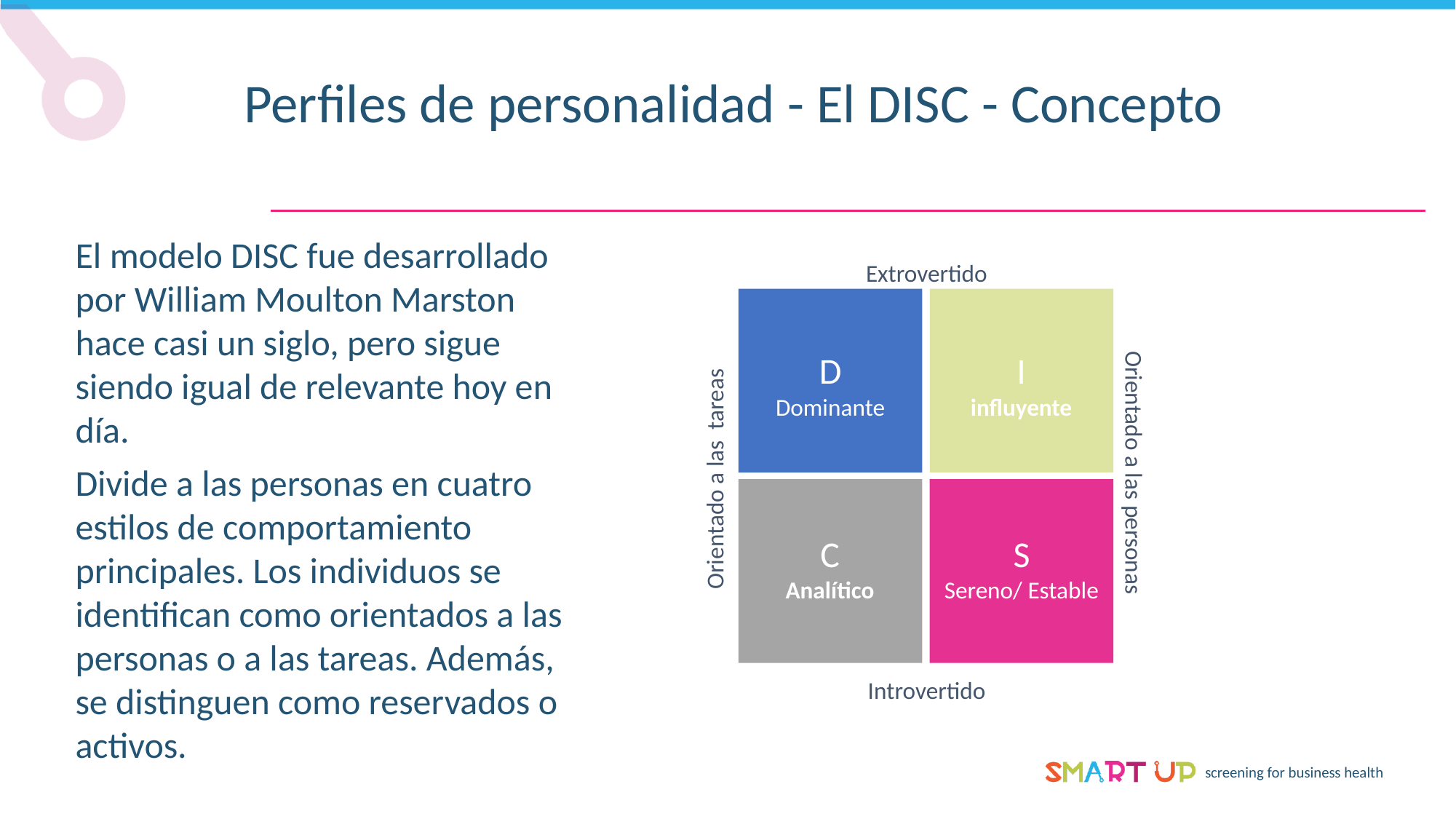

Perfiles de personalidad - El DISC - Concepto
El modelo DISC fue desarrollado por William Moulton Marston hace casi un siglo, pero sigue siendo igual de relevante hoy en día.
Divide a las personas en cuatro estilos de comportamiento principales. Los individuos se identifican como orientados a las personas o a las tareas. Además, se distinguen como reservados o activos.
Extrovertido

D
Dominante
I
influyente
Orientado a las personas
Orientado a las  tareas

C
Analítico
S
Sereno/ Estable
Introvertido